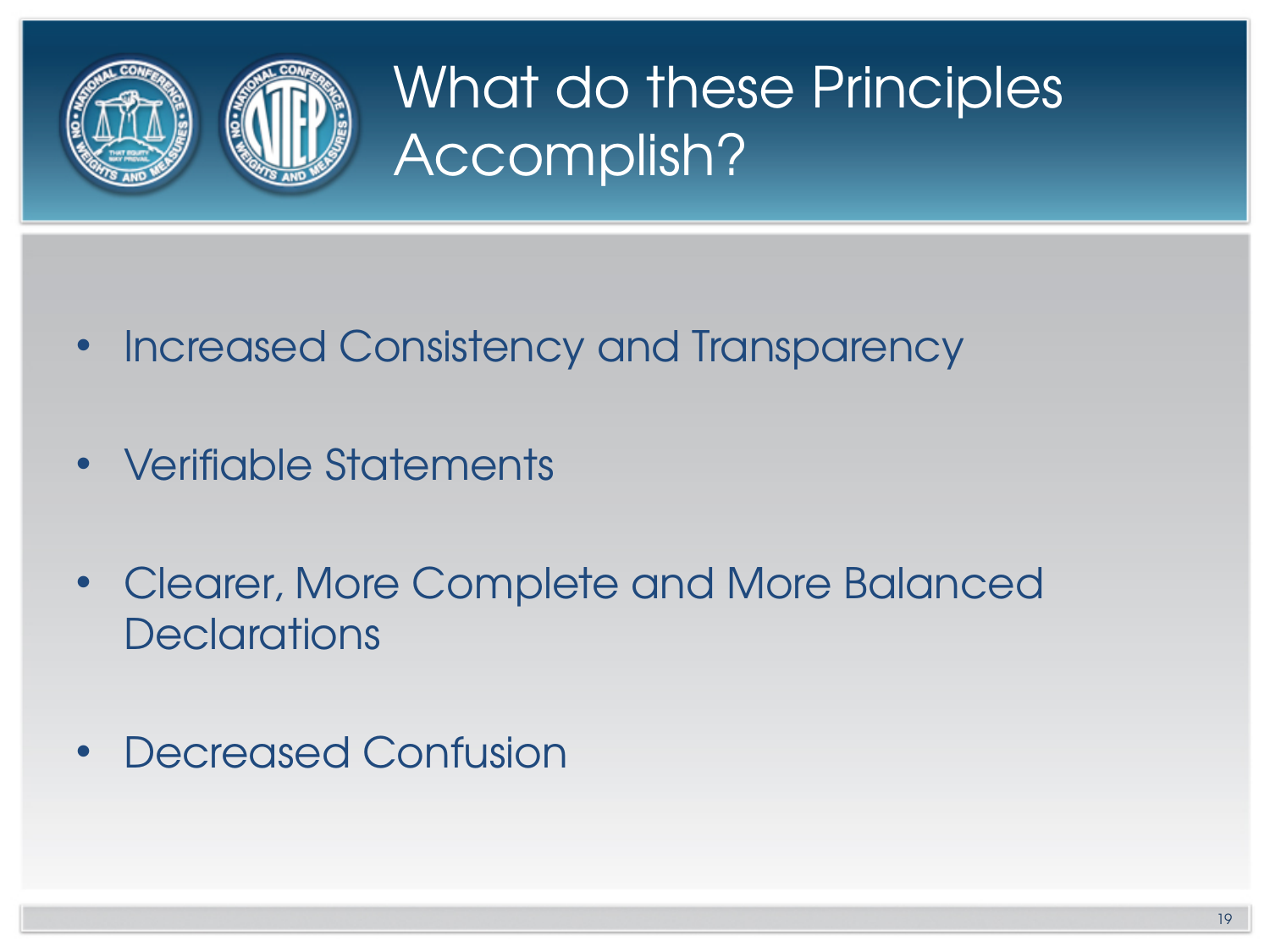

# What do these Principles Accomplish?

Increased Consistency and Transparency

Verifiable Statements

Clearer, More Complete and More Balanced Declarations

Decreased Confusion
19